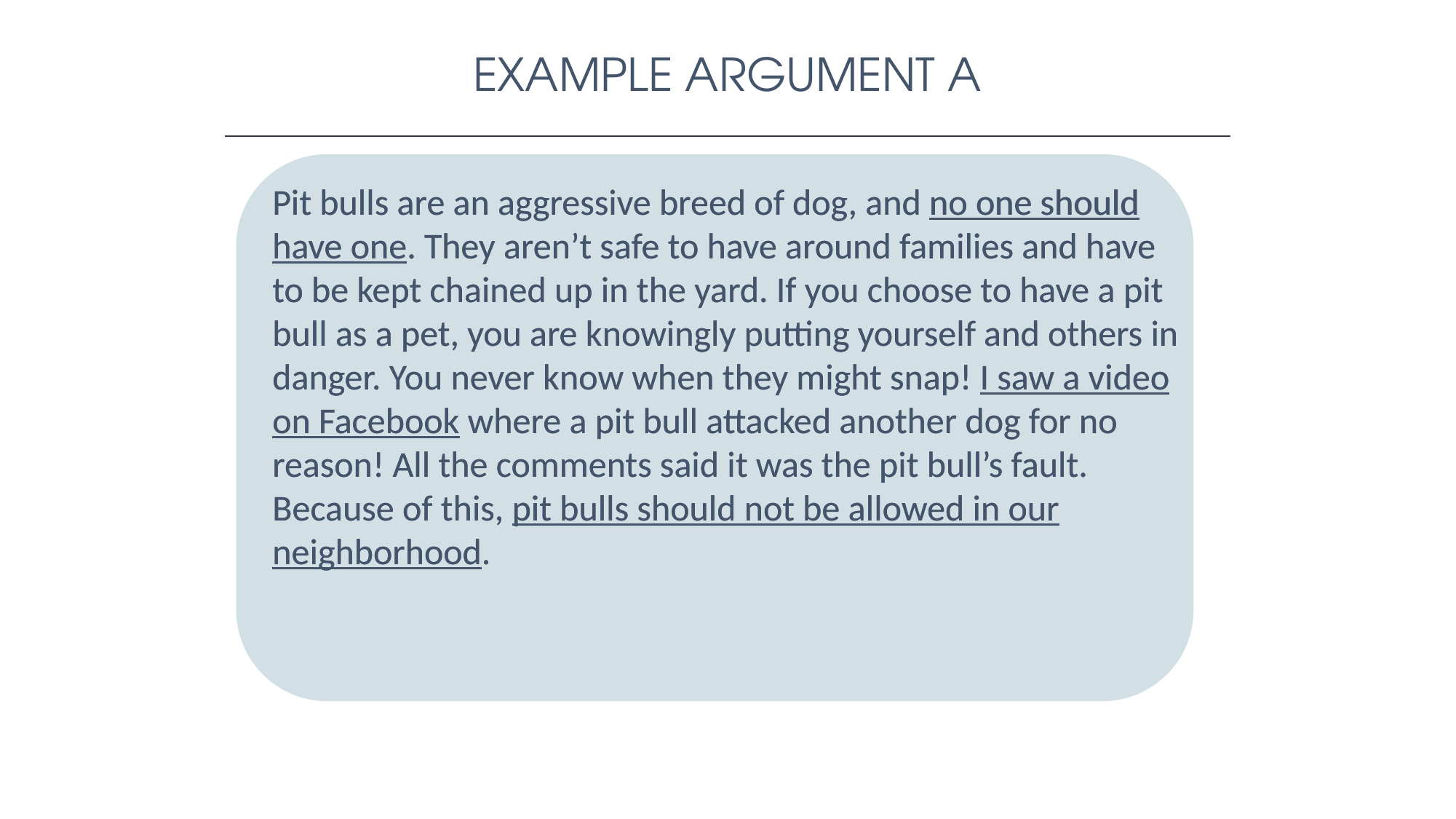

EXAMPLE ARGUMENT A
HAWKES LEARNING

Pit bulls are an aggressive breed of dog, and no one should have one. They aren’t safe to have around families and have to be kept chained up in the yard. If you choose to have a pit bull as a pet, you are knowingly putting yourself and others in danger. You never know when they might snap! I saw a video on Facebook where a pit bull attacked another dog for no reason! All the comments said it was the pit bull’s fault. Because of this, pit bulls should not be allowed in our neighborhood.
Pit bulls are an aggressive breed of dog, and no one should have one. They aren’t safe to have around families and have to be kept chained up in the yard. If you choose to have a pit bull as a pet, you are knowingly putting yourself and others in danger. You never know when they might snap! I saw a video on Facebook where a pit bull attacked another dog for no reason! All the comments said it was the pit bull’s fault. Because of this, pit bulls should not be allowed in our neighborhood.